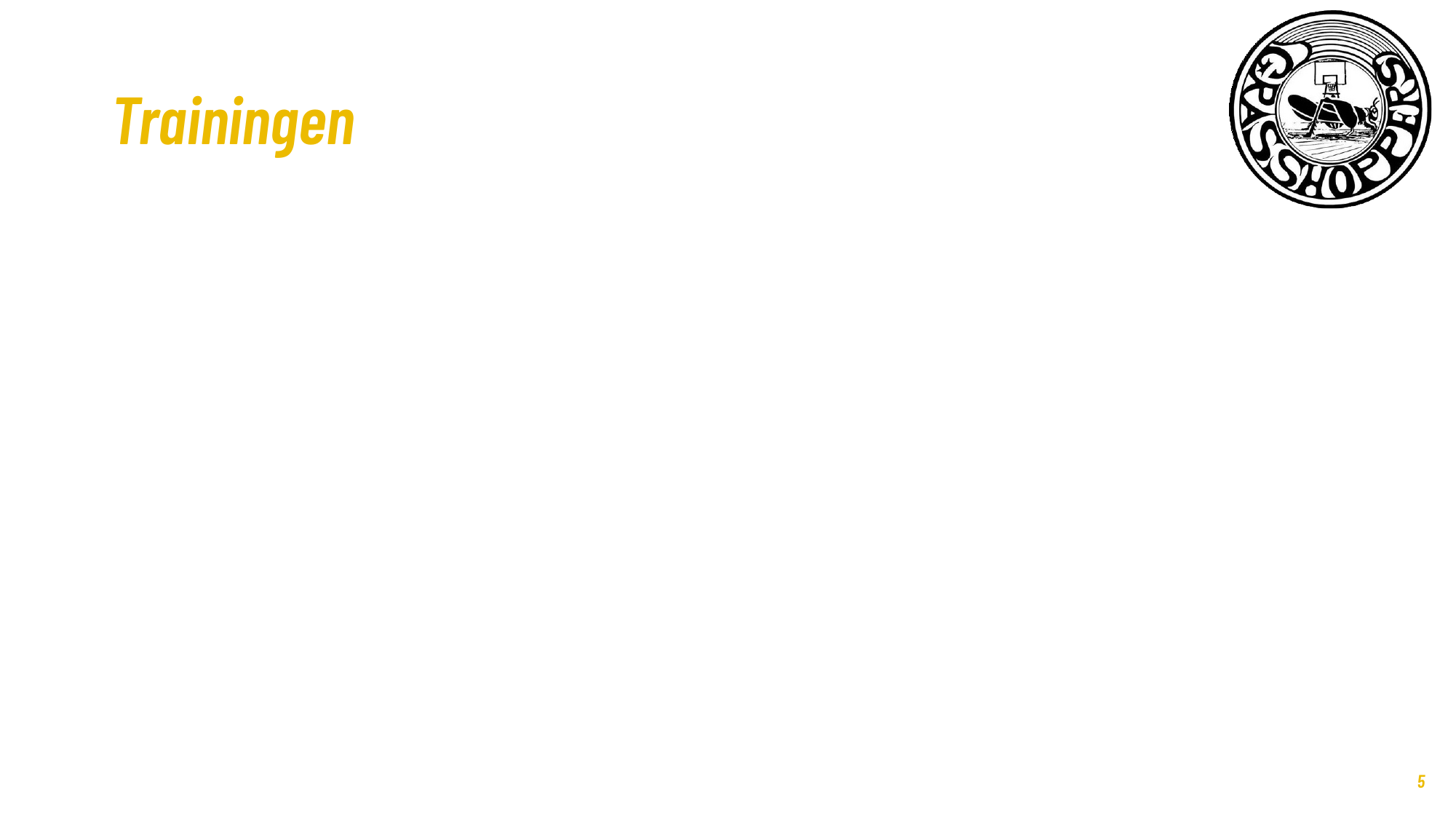

# Trainingen
Dinsdag 19:00–20:30 (sporthal Cleijn Duin)
Donderdag 19:00–20:30 (sporthal Rijnsoever)

Aanwezigheid = belangrijk
Op tijd, juiste spullen, en afwezigheid op tijd melden in privébericht.

Zaken/omstandigheden om rekening mee te houden doorgeven aan trainers (medisch, gedrag, diëten, school enz.)

5